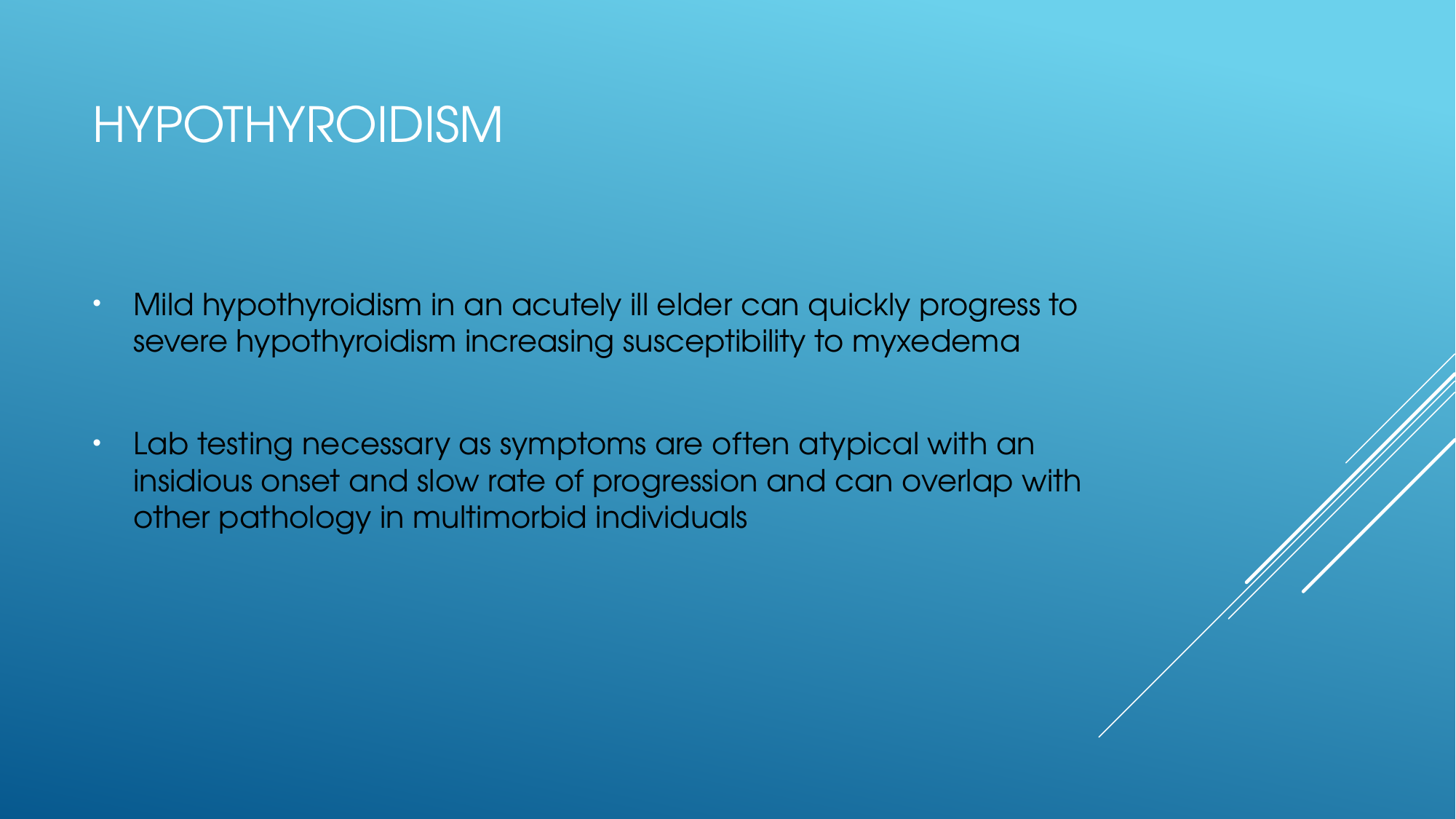

# Hypothyroidism
Mild hypothyroidism in an acutely ill elder can quickly progress to severe hypothyroidism increasing susceptibility to myxedema

Lab testing necessary as symptoms are often atypical with an insidious onset and slow rate of progression and can overlap with other pathology in multimorbid individuals